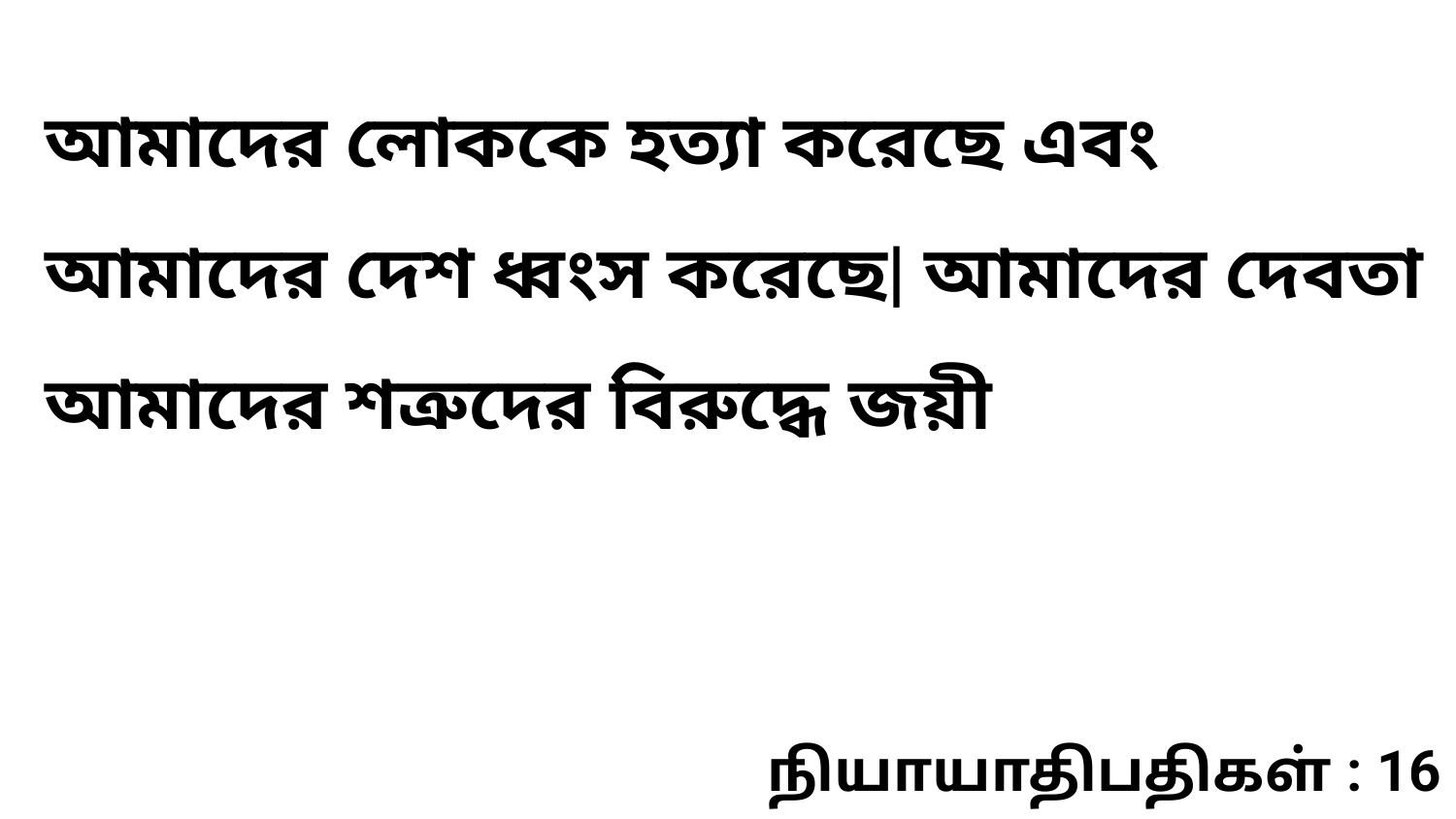

আমাদের লোককে হত্যা করেছে এবং আমাদের দেশ ধ্বংস করেছে| আমাদের দেবতা আমাদের শত্রুদের বিরুদ্ধে জয়ী
நியாயாதிபதிகள் : 16